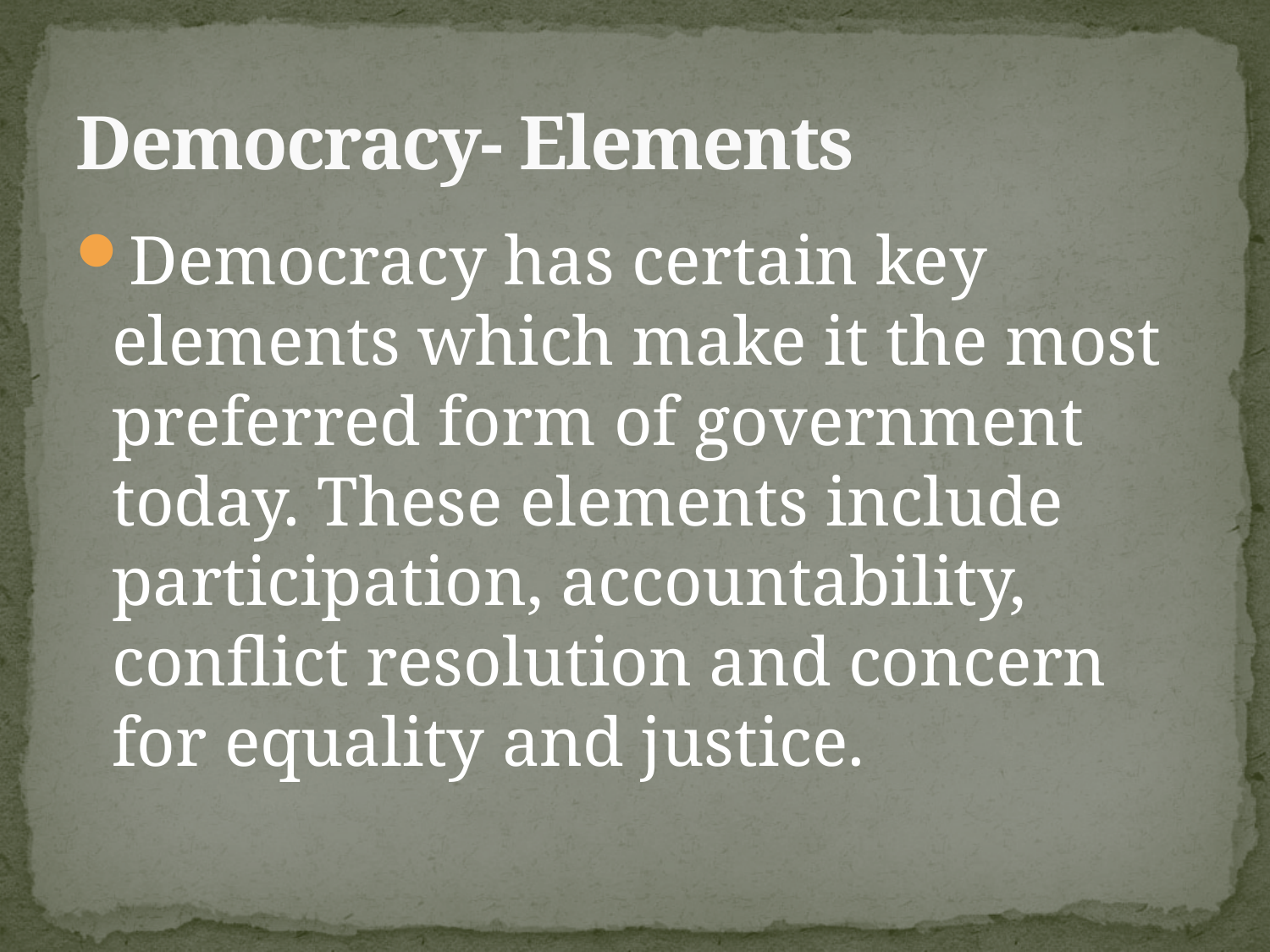

# Democracy- Elements
Democracy has certain key elements which make it the most preferred form of government today. These elements include participation, accountability, conflict resolution and concern for equality and justice.